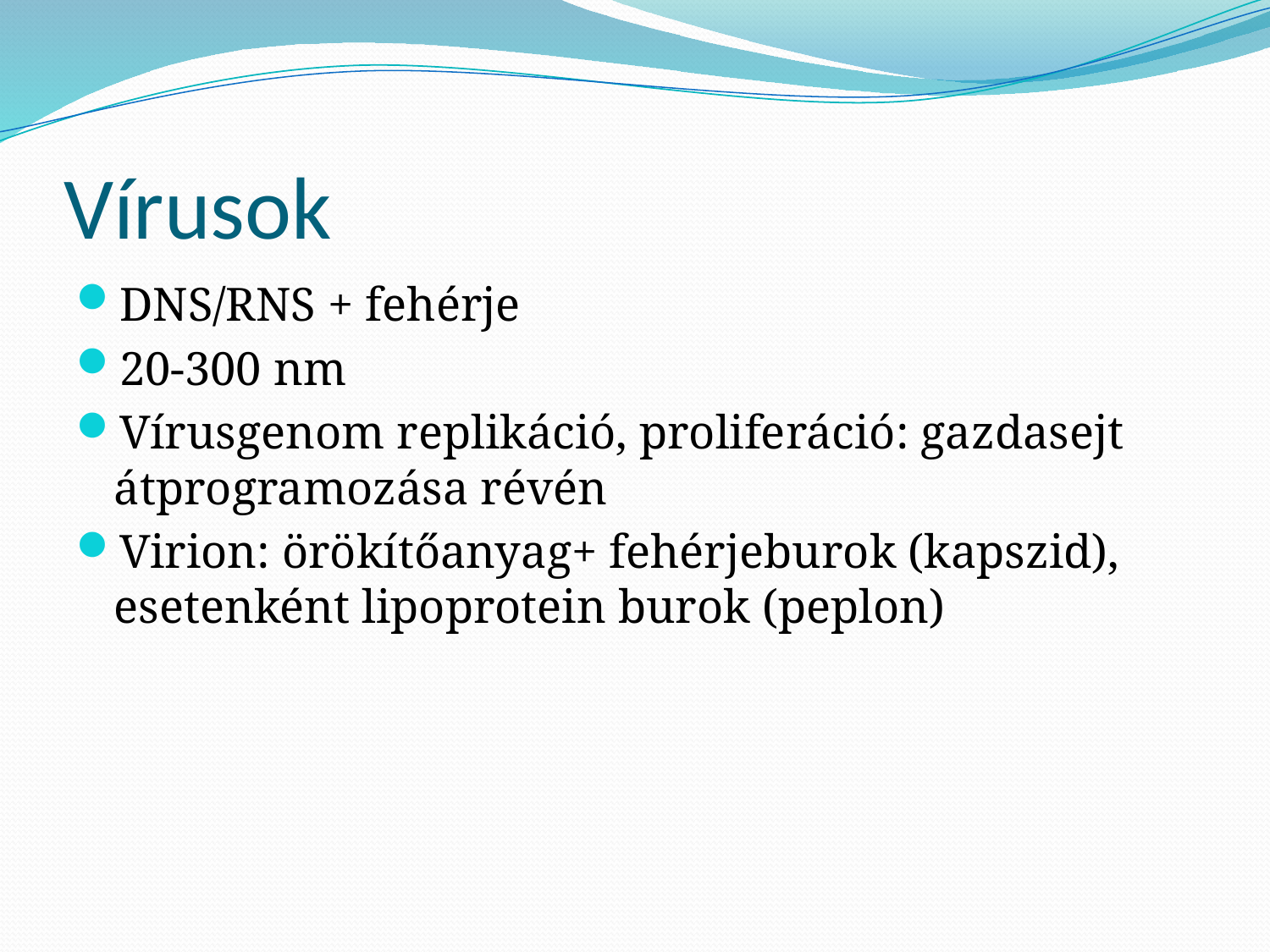

# Vírusok
DNS/RNS + fehérje
20-300 nm
Vírusgenom replikáció, proliferáció: gazdasejt átprogramozása révén
Virion: örökítőanyag+ fehérjeburok (kapszid), esetenként lipoprotein burok (peplon)